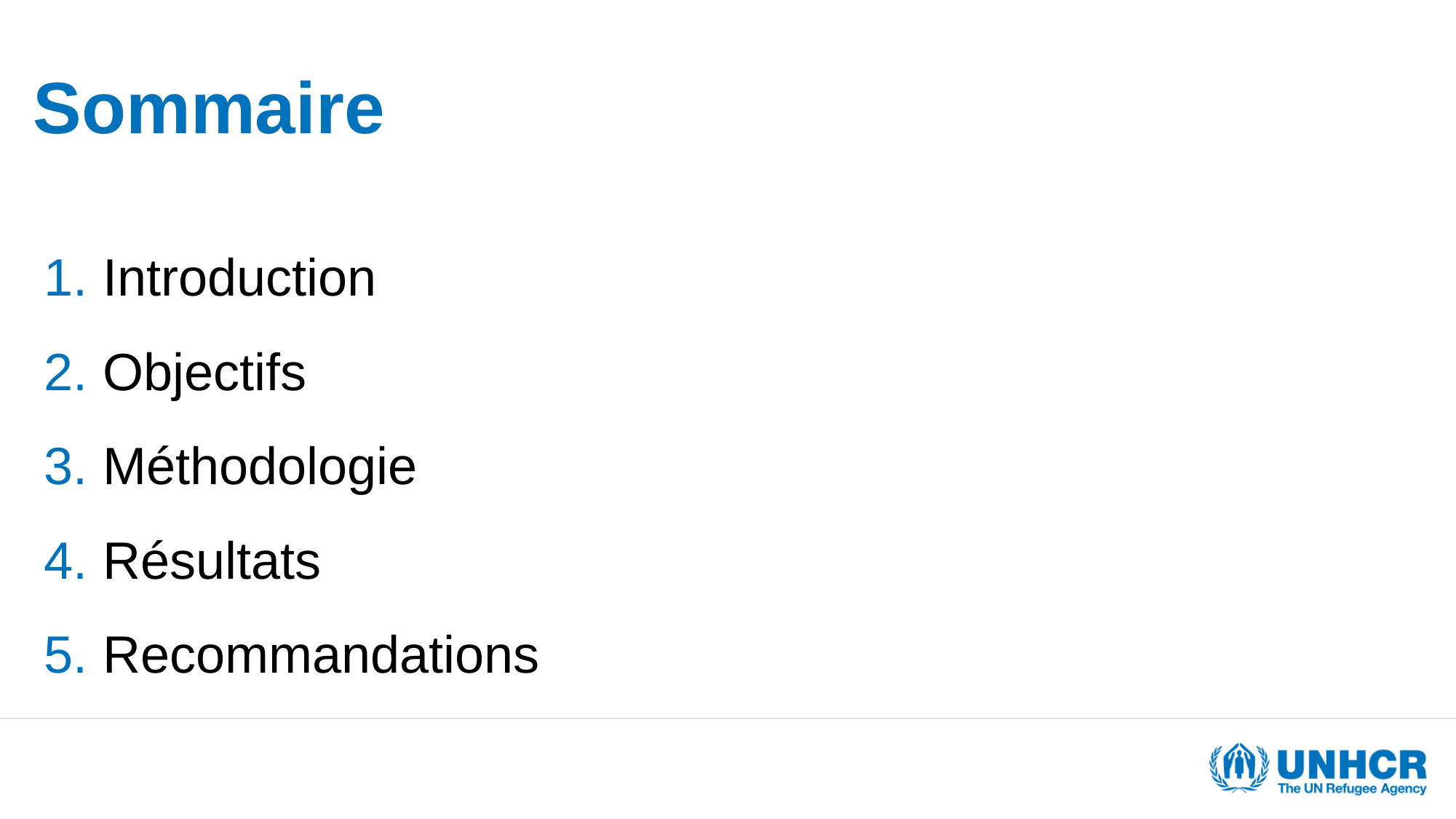

# Sommaire
Introduction
Objectifs
Méthodologie
Résultats
Recommandations